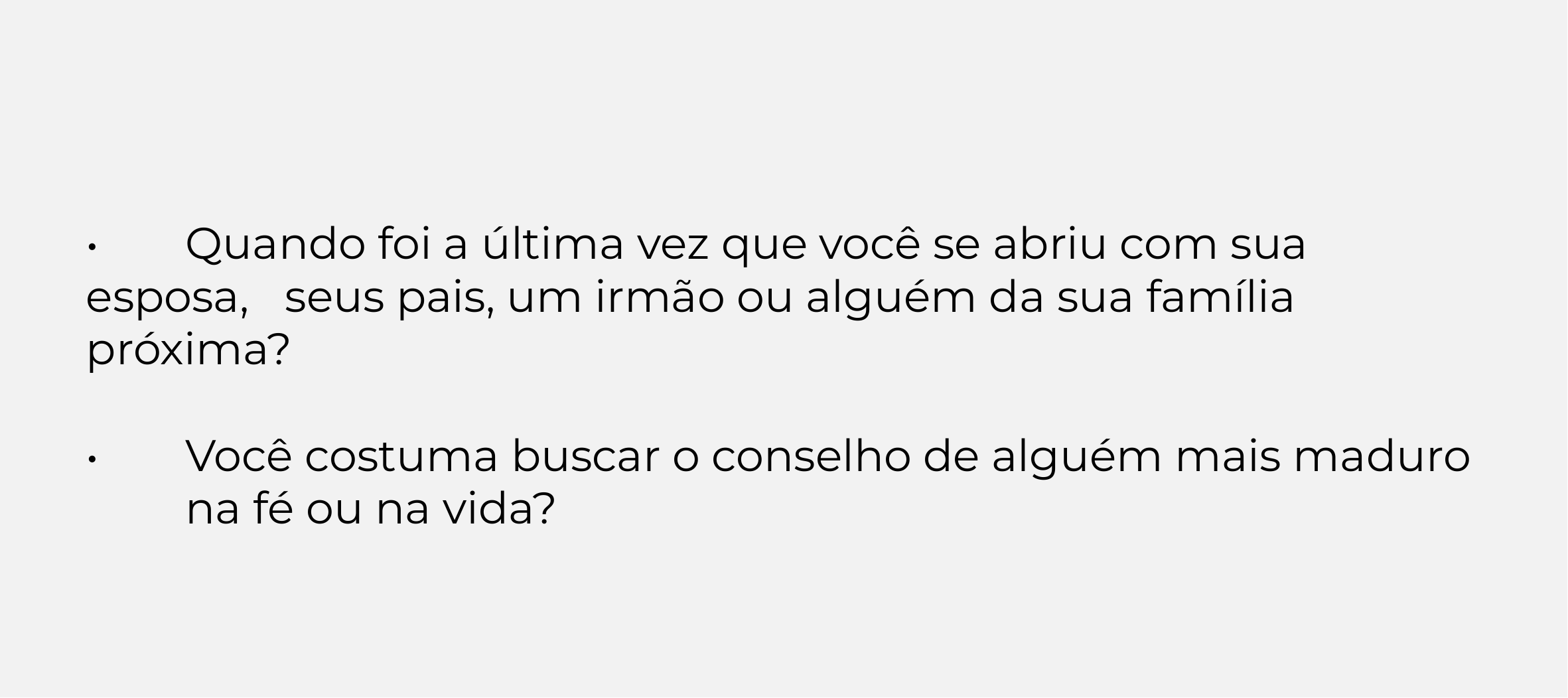

•	Quando foi a última vez que você se abriu com sua esposa, 	seus pais, um irmão ou alguém da sua família próxima?

•	Você costuma buscar o conselho de alguém mais maduro 	na fé ou na vida?